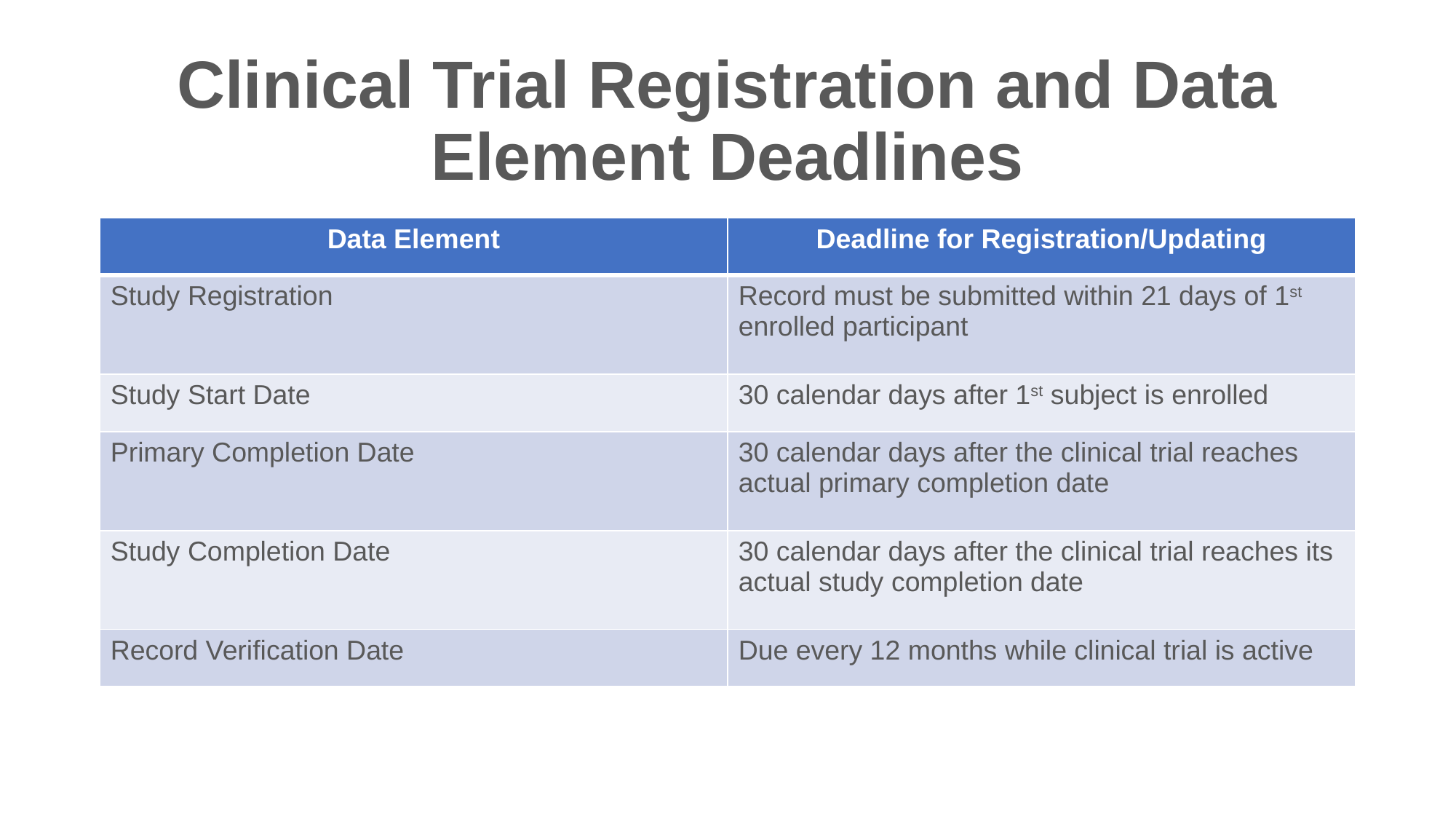

# Clinical Trial Registration and Data Element Deadlines
| Data Element | Deadline for Registration/Updating |
| --- | --- |
| Study Registration | Record must be submitted within 21 days of 1st enrolled participant |
| Study Start Date | 30 calendar days after 1st subject is enrolled |
| Primary Completion Date | 30 calendar days after the clinical trial reaches actual primary completion date |
| Study Completion Date | 30 calendar days after the clinical trial reaches its actual study completion date |
| Record Verification Date | Due every 12 months while clinical trial is active |